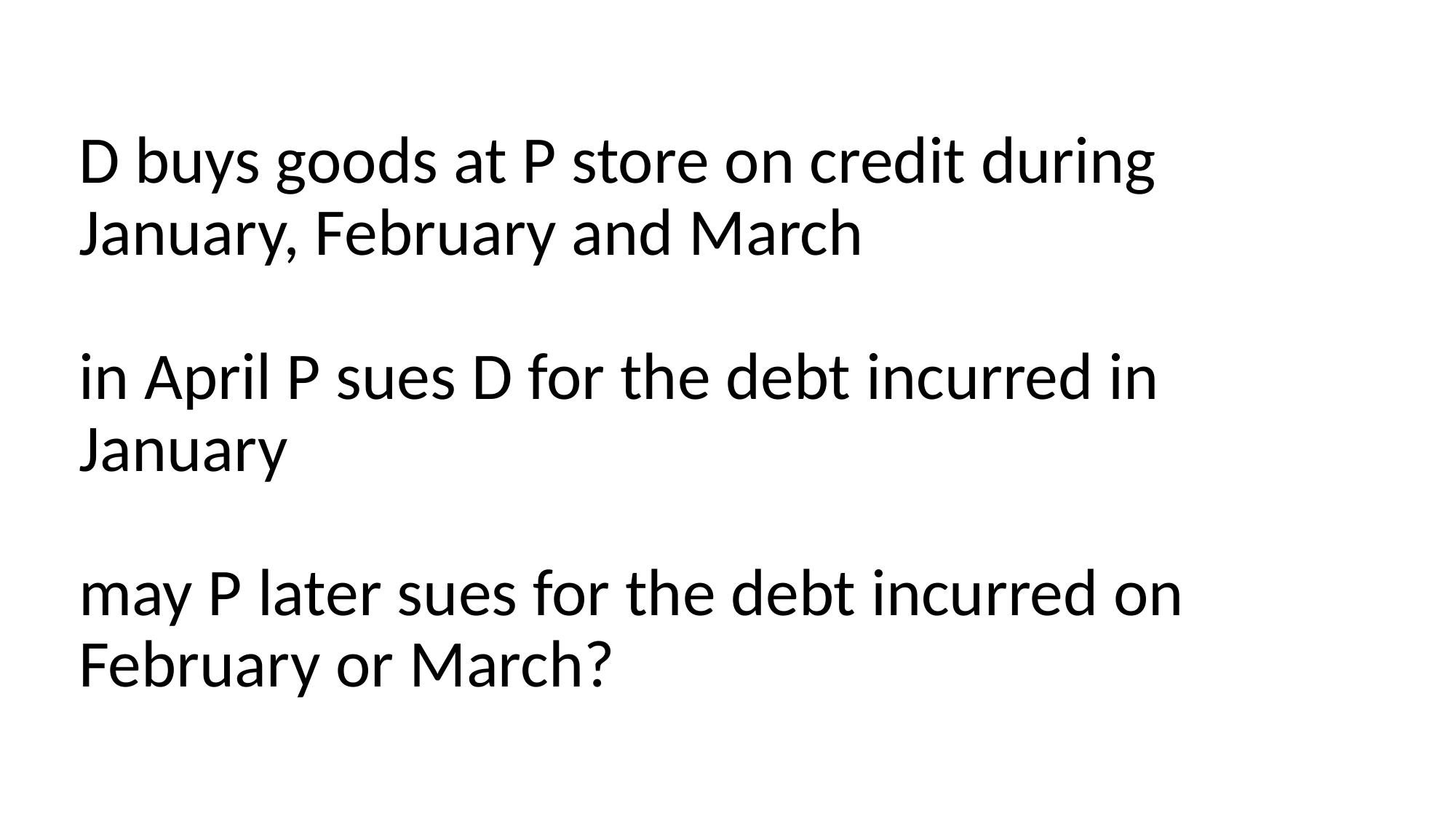

# D buys goods at P store on credit during January, February and March in April P sues D for the debt incurred in  January may P later sues for the debt incurred on February or March?